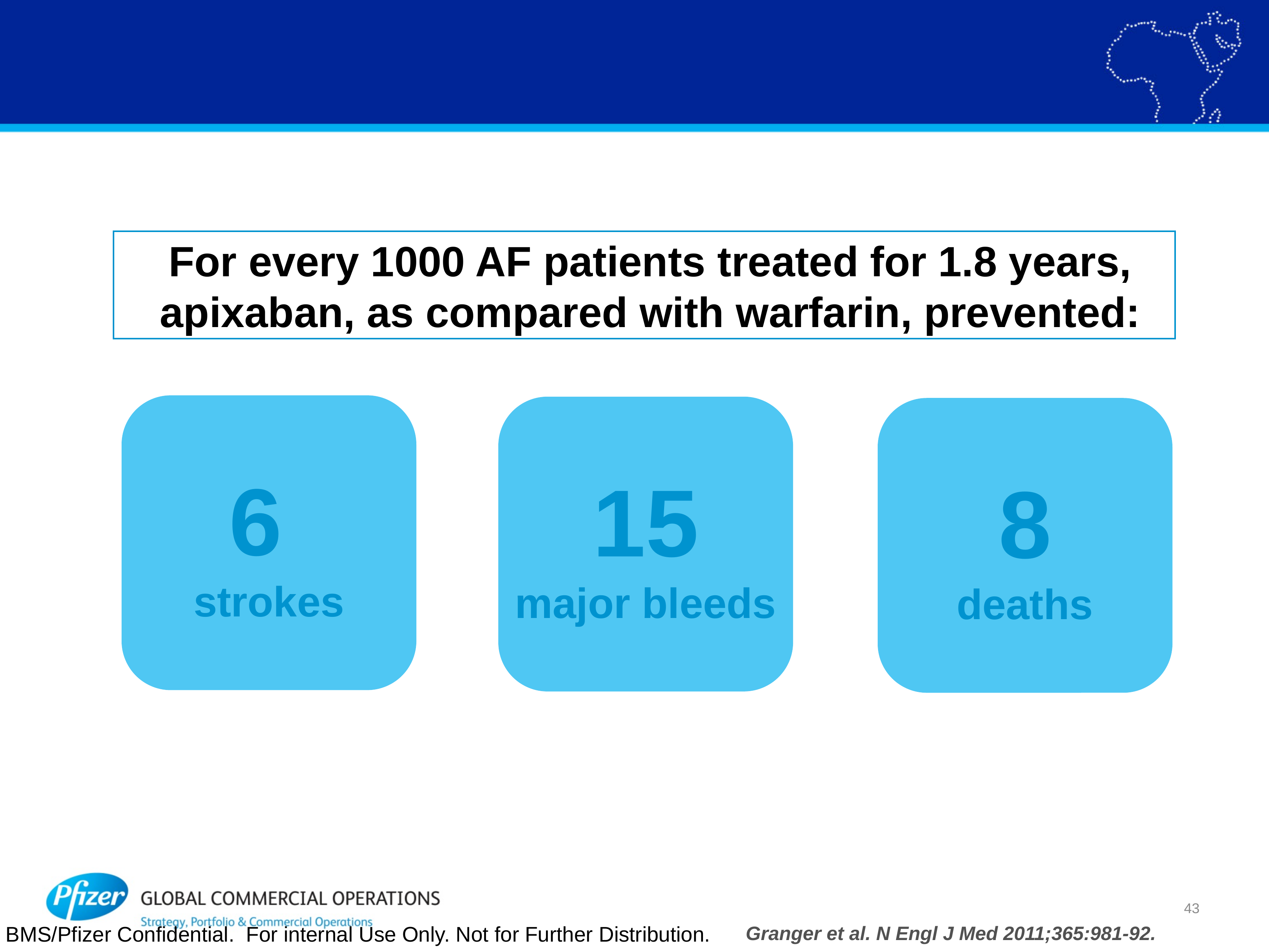

For every 1000 AF patients treated for 1.8 years, apixaban, as compared with warfarin, prevented:
6
strokes
15
major bleeds
8
deaths
43
BMS/Pfizer Confidential.  For internal Use Only. Not for Further Distribution.
Granger et al. N Engl J Med 2011;365:981-92.